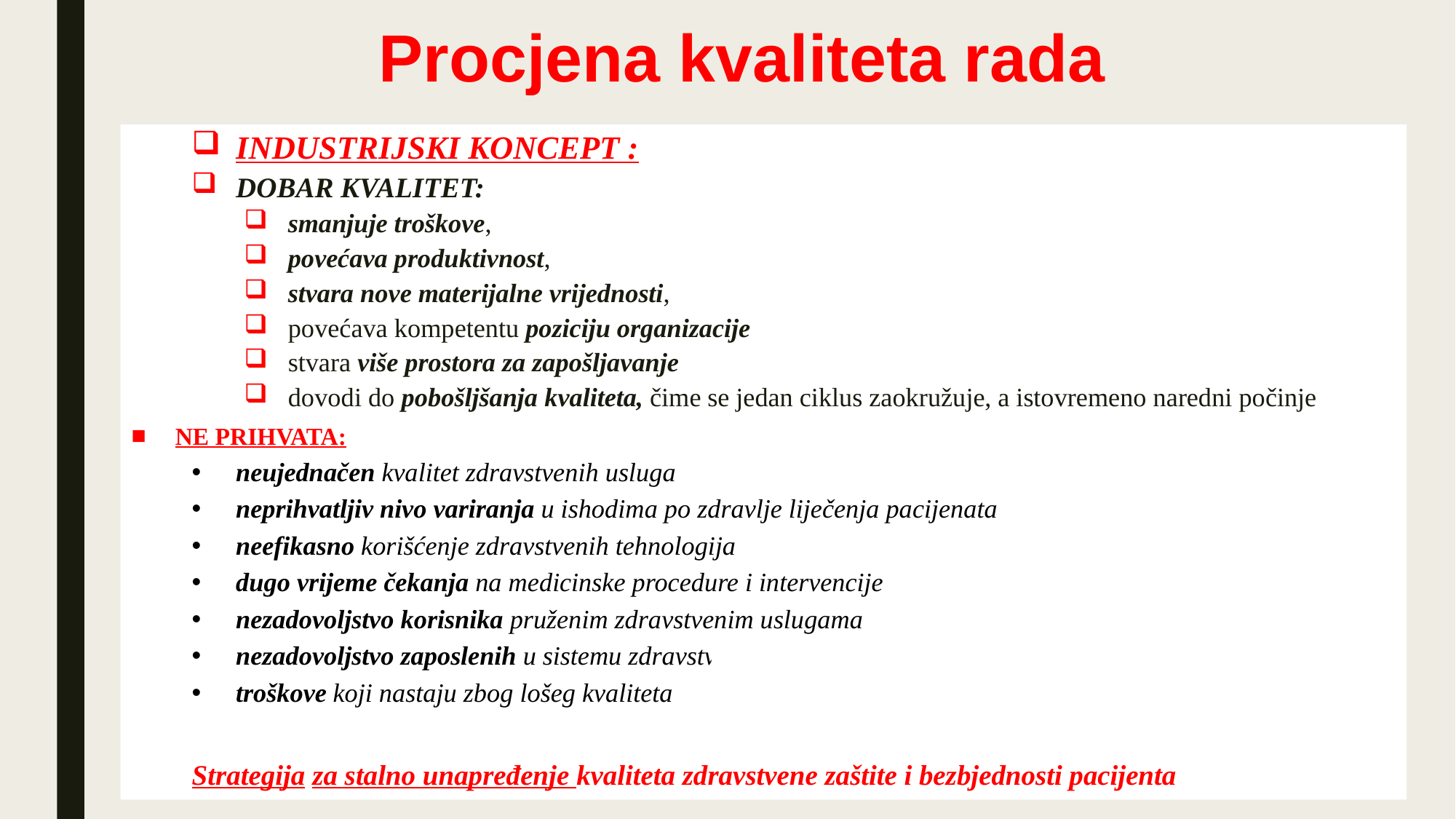

# Procjena kvaliteta rada
industrijski koncept :
dobar kvalitet:
smanjuje troškove,
povećava produktivnost,
stvara nove materijalne vrijednosti,
povećava kompetentu poziciju organizacije
stvara više prostora za zapošljavanje
dovodi do pobošljšanja kvaliteta, čime se jedan ciklus zaokružuje, a istovremeno naredni počinje
NE PRIHVATA:
neujednačen kvalitet zdravstvenih usluga
neprihvatljiv nivo variranja u ishodima po zdravlje liječenja pacijenata
neefikasno korišćenje zdravstvenih tehnologija
dugo vrijeme čekanja na medicinske procedure i intervencije
nezadovoljstvo korisnika pruženim zdravstvenim uslugama
nezadovoljstvo zaposlenih u sistemu zdravstvene zaštite
troškove koji nastaju zbog lošeg kvaliteta

Strategija za stalno unapređenje kvaliteta zdravstvene zaštite i bezbjednosti pacijenta